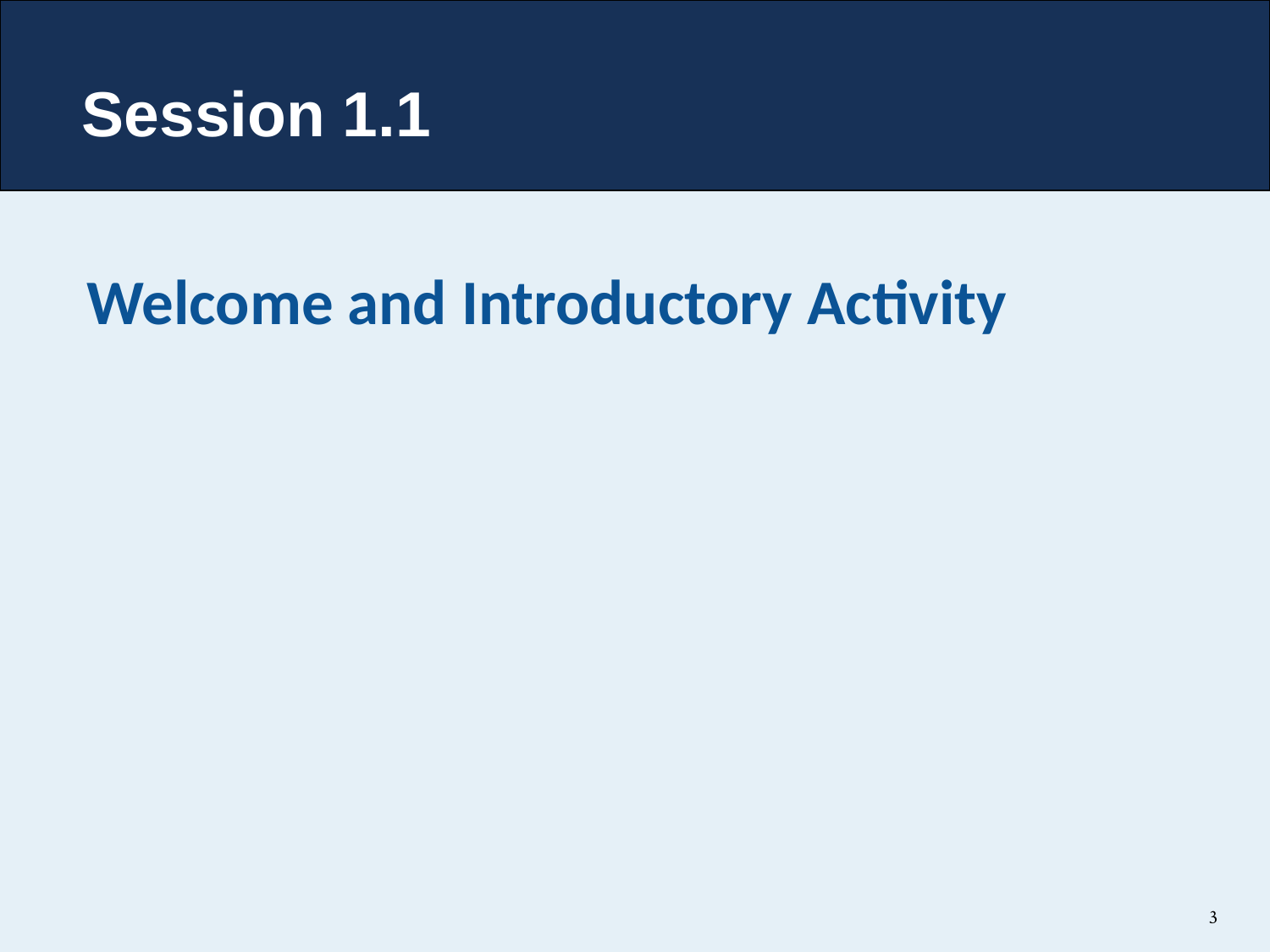

# Session 1.1
Welcome and Introductory Activity
3